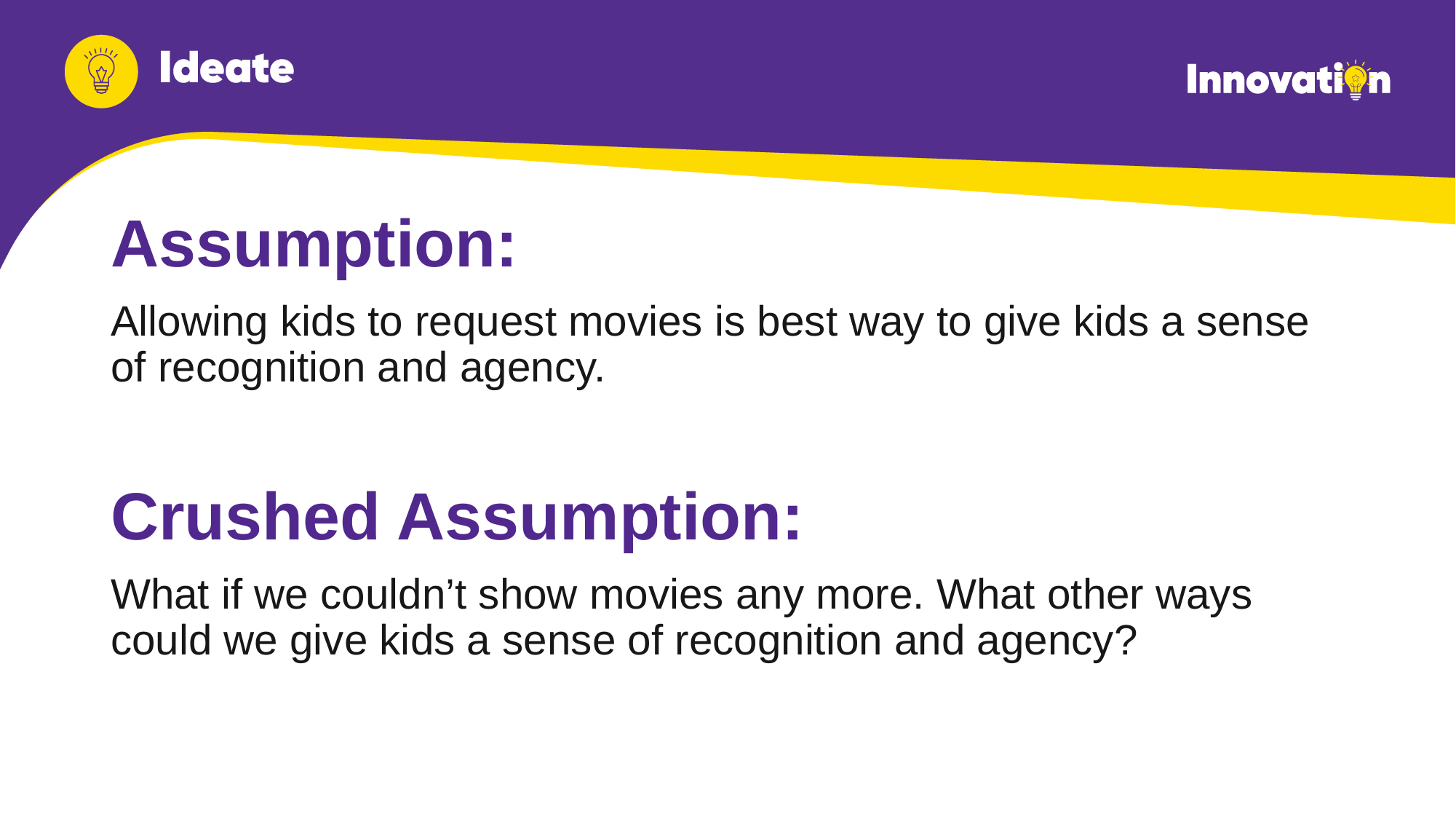

# Assumption:
Allowing kids to request movies is best way to give kids a sense of recognition and agency.
Crushed Assumption:
What if we couldn’t show movies any more. What other ways could we give kids a sense of recognition and agency?